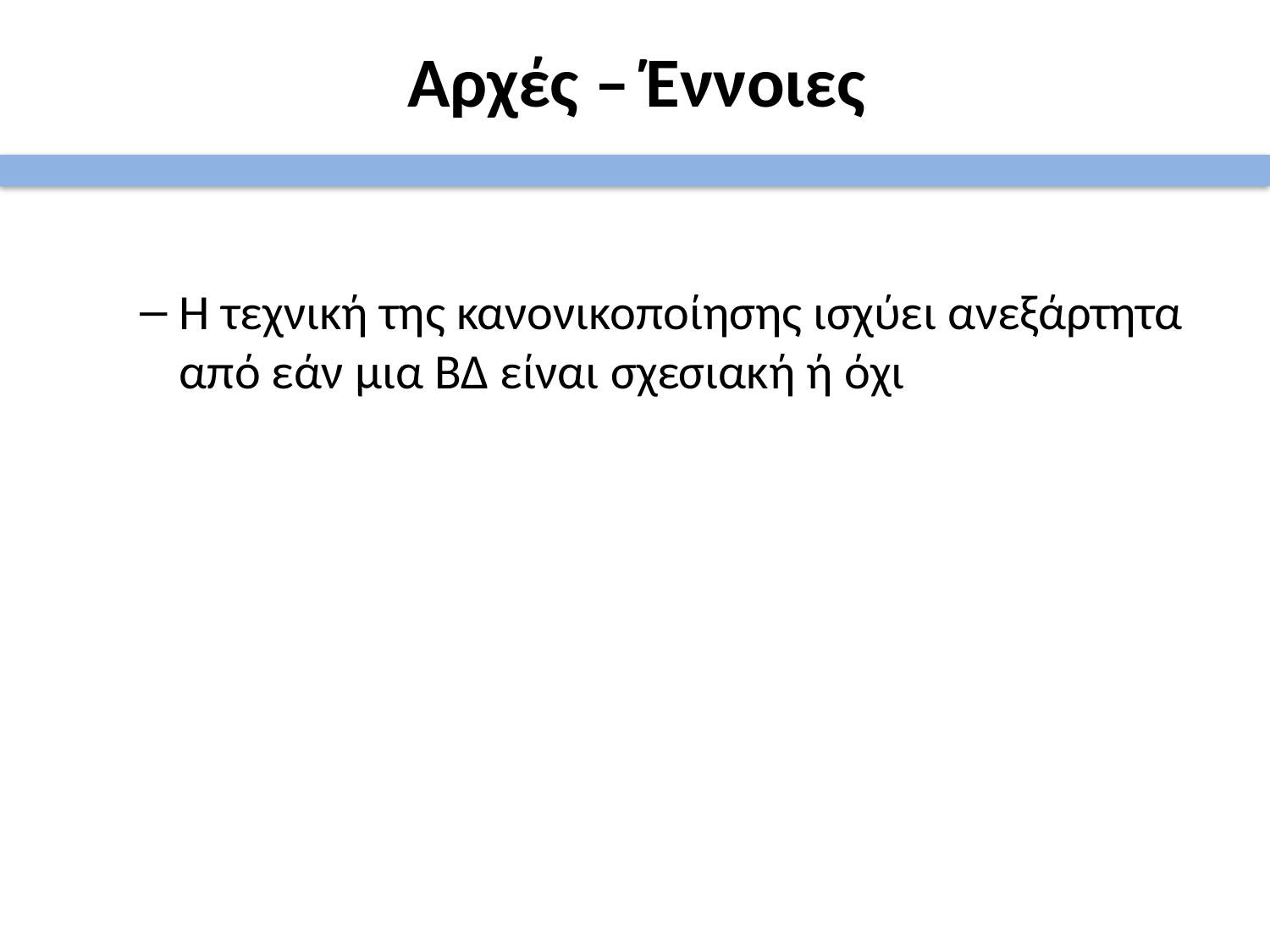

# Αρχές – Έννοιες

Η τεχνική της κανονικοποίησης ισχύει ανεξάρτητα από εάν μια ΒΔ είναι σχεσιακή ή όχι